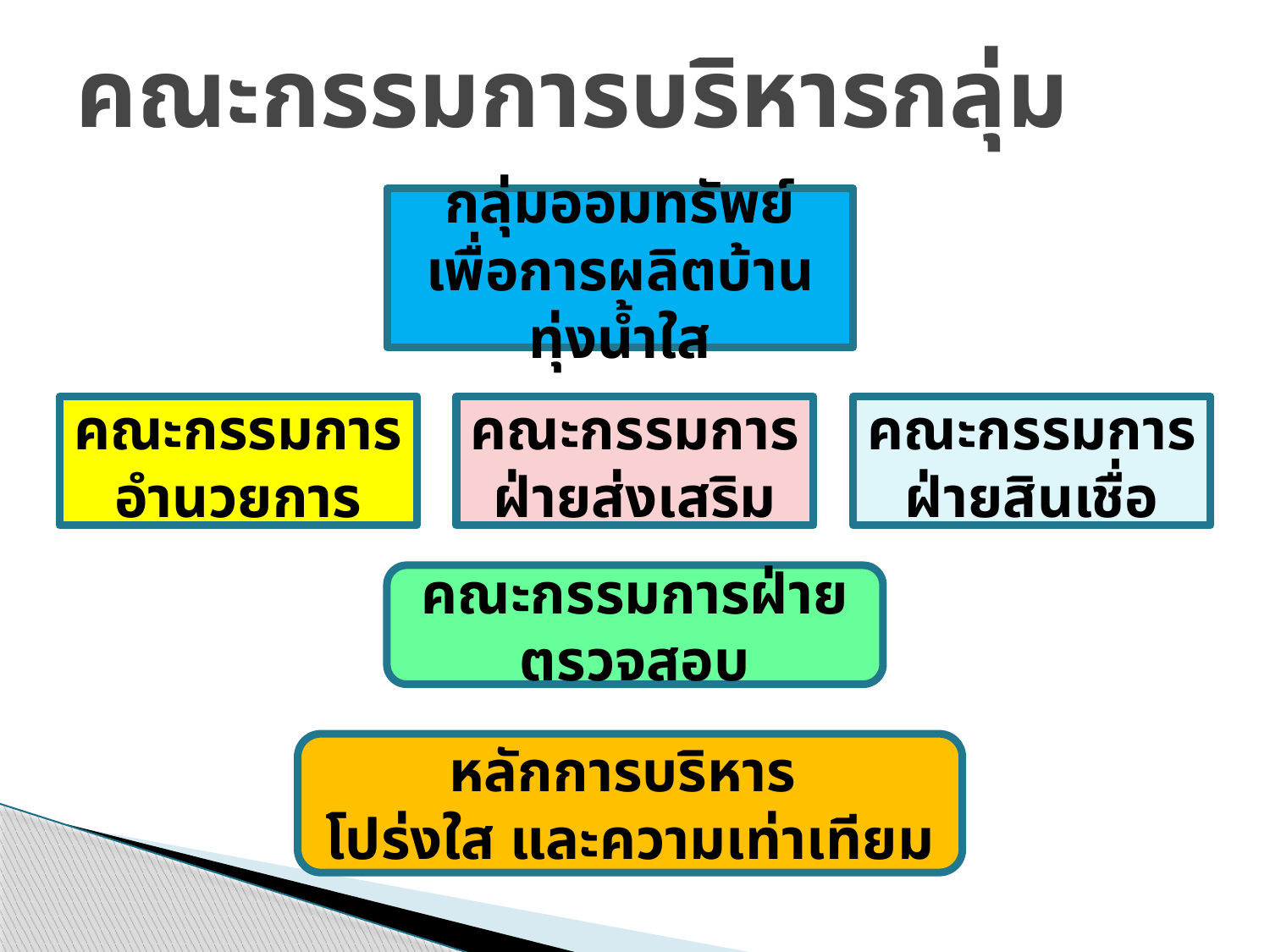

# คณะกรรมการบริหารกลุ่ม
กลุ่มออมทรัพย์เพื่อการผลิตบ้านทุ่งน้ำใส
คณะกรรมการอำนวยการ
คณะกรรมการฝ่ายส่งเสริม
คณะกรรมการ
ฝ่ายสินเชื่อ
คณะกรรมการฝ่ายตรวจสอบ
หลักการบริหาร
โปร่งใส และความเท่าเทียม